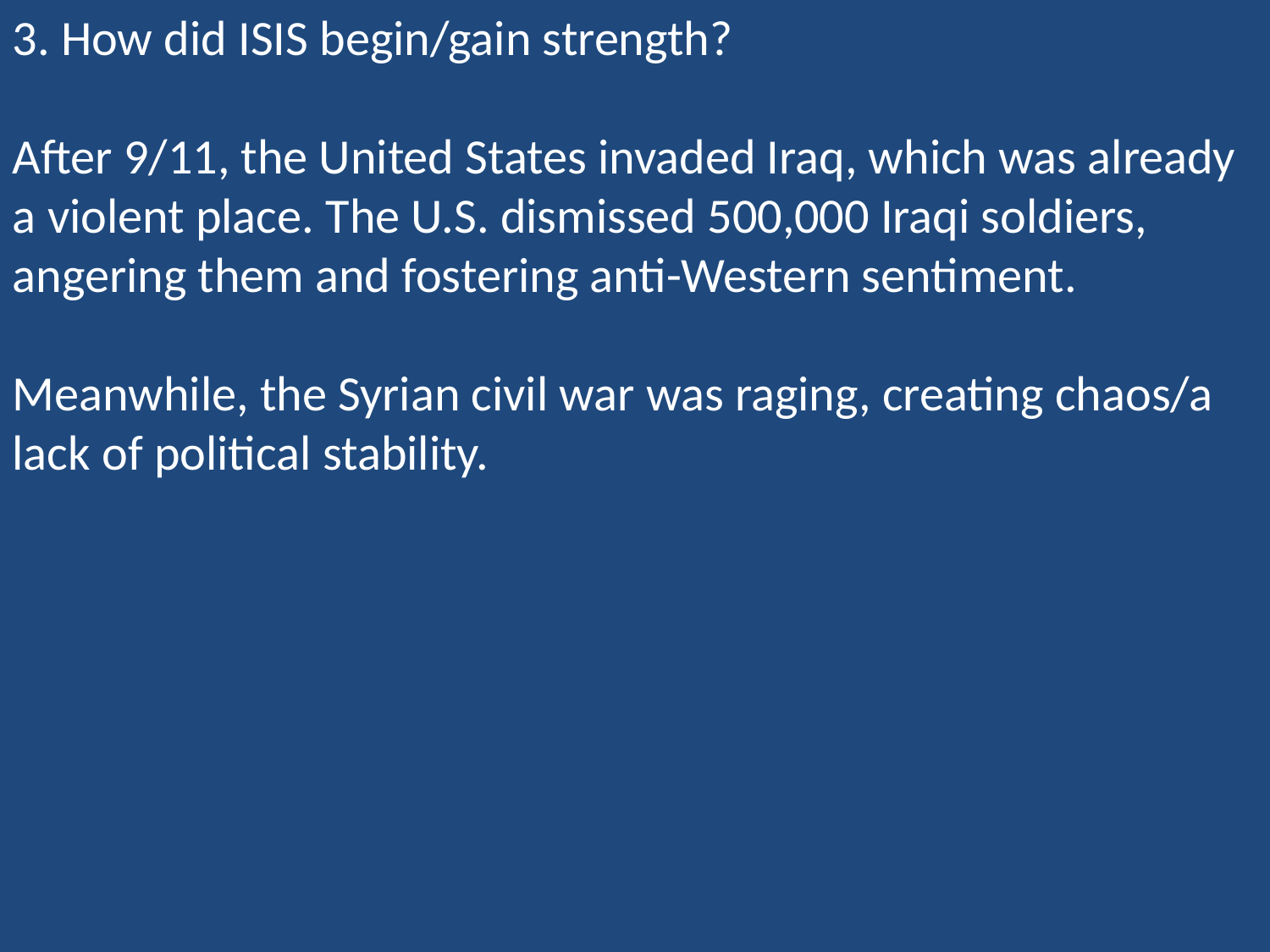

3. How did ISIS begin/gain strength?

After 9/11, the United States invaded Iraq, which was already a violent place. The U.S. dismissed 500,000 Iraqi soldiers, angering them and fostering anti-Western sentiment.

Meanwhile, the Syrian civil war was raging, creating chaos/a lack of political stability.